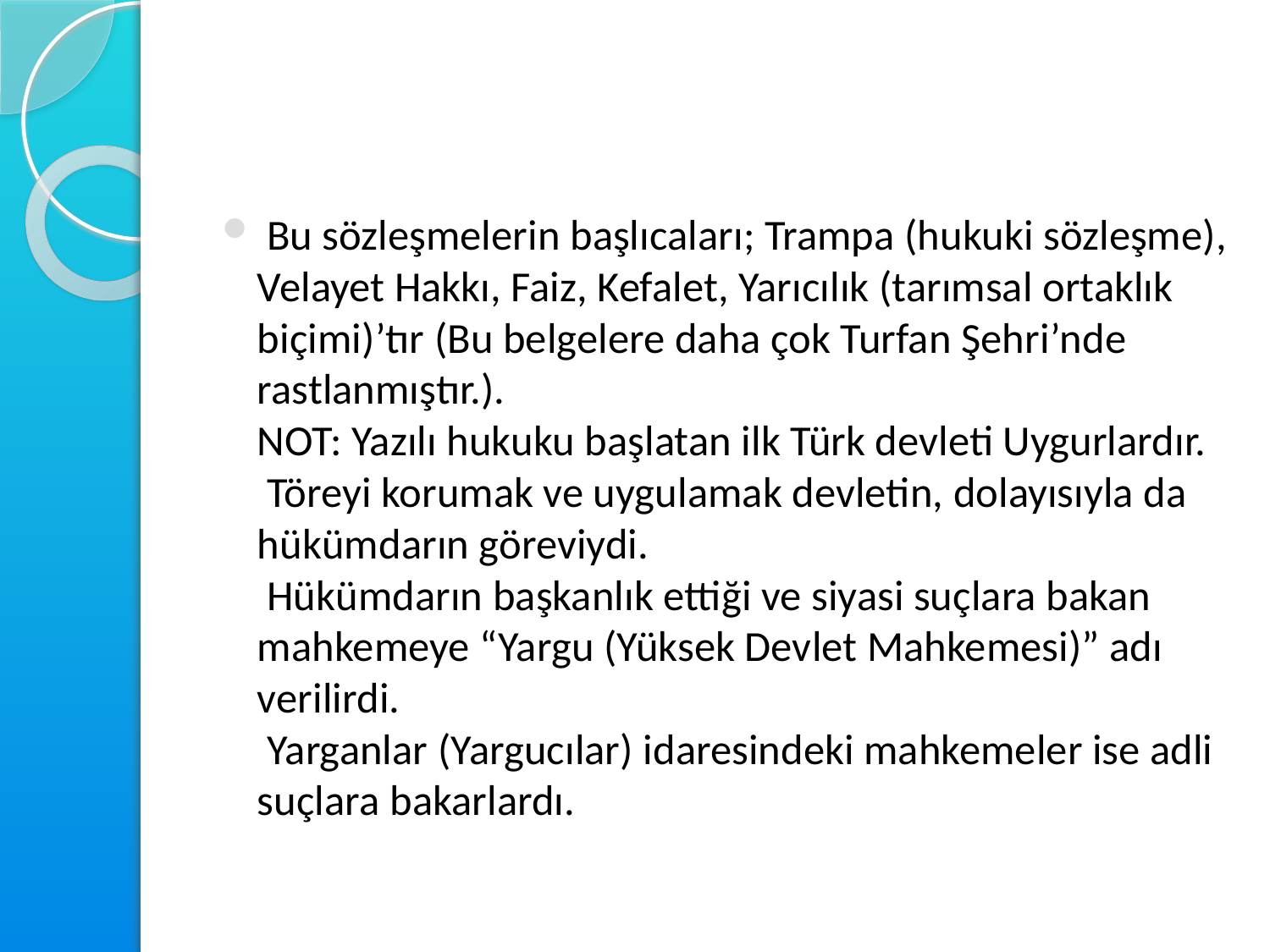

#
 Bu sözleşmelerin başlıcaları; Trampa (hukuki sözleşme), Velayet Hakkı, Faiz, Kefalet, Yarıcılık (tarımsal ortaklık biçimi)’tır (Bu belgelere daha çok Turfan Şehri’nde rastlanmıştır.).
NOT: Yazılı hukuku başlatan ilk Türk devleti Uygurlardır.
 Töreyi korumak ve uygulamak devletin, dolayısıyla da hükümdarın göreviydi.
 Hükümdarın başkanlık ettiği ve siyasi suçlara bakan mahkemeye “Yargu (Yüksek Devlet Mahkemesi)” adı verilirdi.
 Yarganlar (Yargucılar) idaresindeki mahkemeler ise adli suçlara bakarlardı.